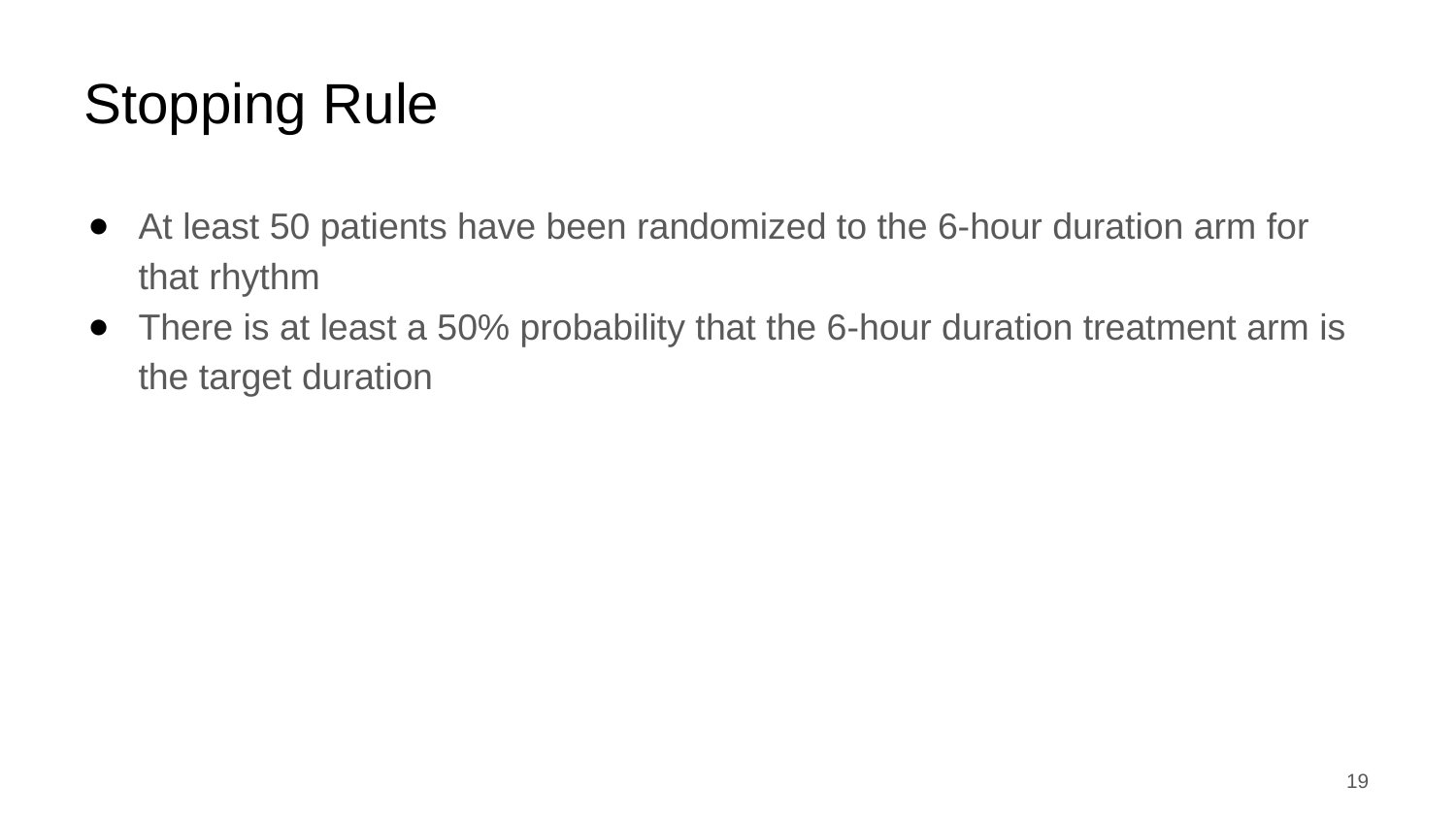

# Stopping Rule
At least 50 patients have been randomized to the 6-hour duration arm for that rhythm
There is at least a 50% probability that the 6-hour duration treatment arm is the target duration

19